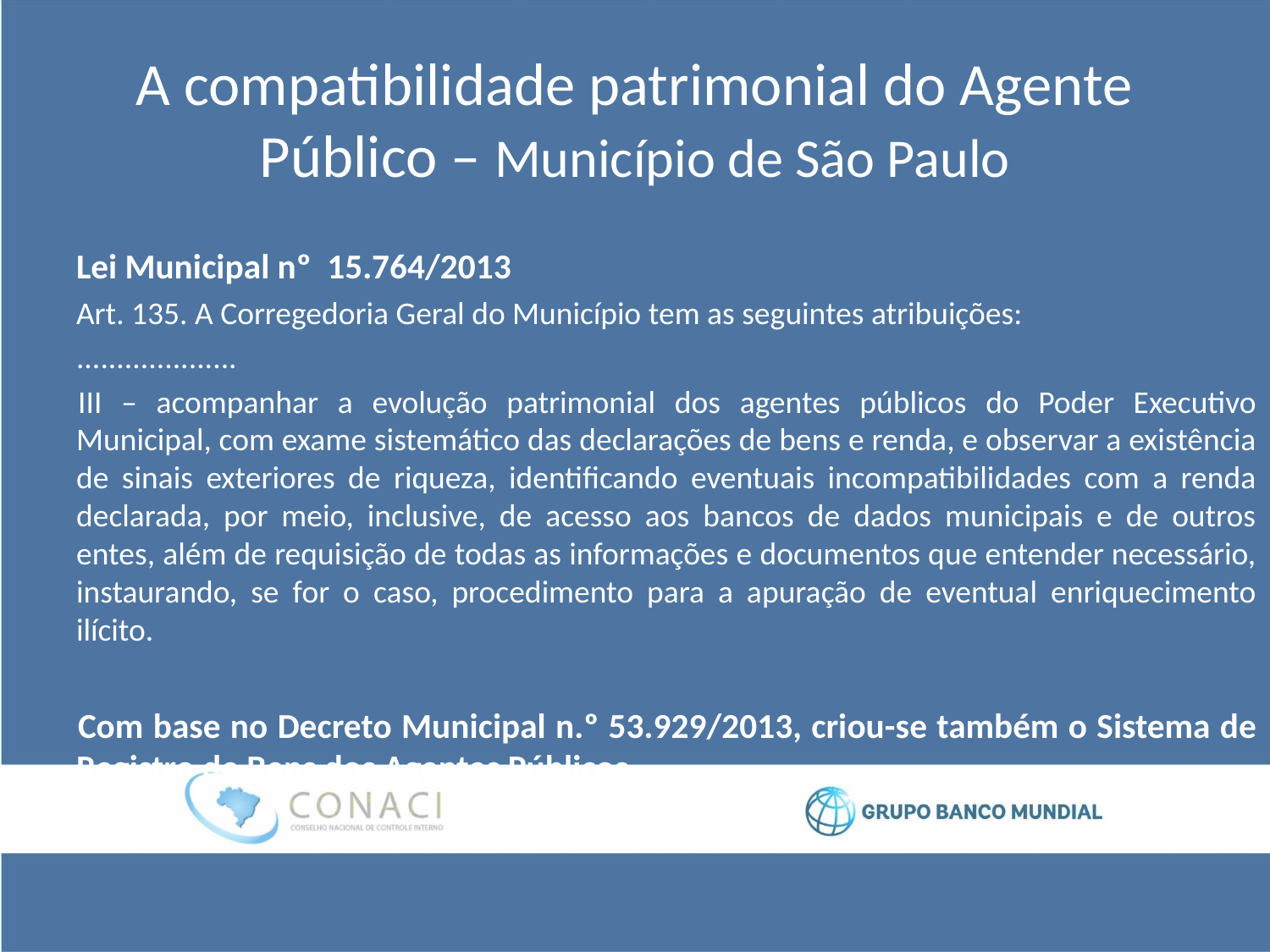

# A compatibilidade patrimonial do Agente Público – Município de São Paulo
Lei Municipal nº  15.764/2013
Art. 135. A Corregedoria Geral do Município tem as seguintes atribuições:
....................
III – acompanhar a evolução patrimonial dos agentes públicos do Poder Executivo Municipal, com exame sistemático das declarações de bens e renda, e observar a existência de sinais exteriores de riqueza, identificando eventuais incompatibilidades com a renda declarada, por meio, inclusive, de acesso aos bancos de dados municipais e de outros entes, além de requisição de todas as informações e documentos que entender necessário, instaurando, se for o caso, procedimento para a apuração de eventual enriquecimento ilícito.

Com base no Decreto Municipal n.º 53.929/2013, criou-se também o Sistema de Registro de Bens dos Agentes Públicos.